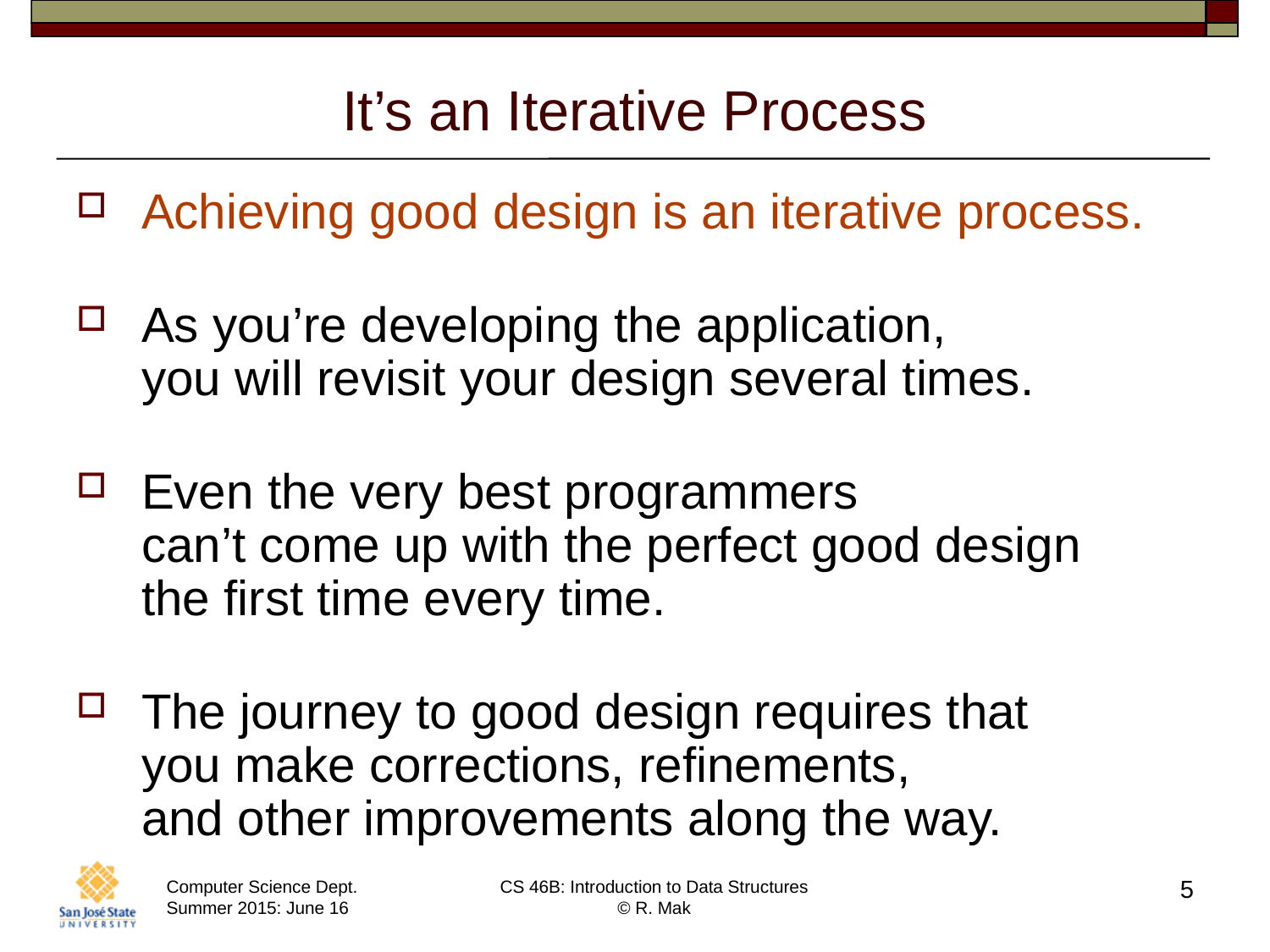

# It’s an Iterative Process
Achieving good design is an iterative process.

As you’re developing the application,
you will revisit your design several times.

Even the very best programmers
can’t come up with the perfect good design
the first time every time.

The journey to good design requires that
you make corrections, refinements,
and other improvements along the way.

5